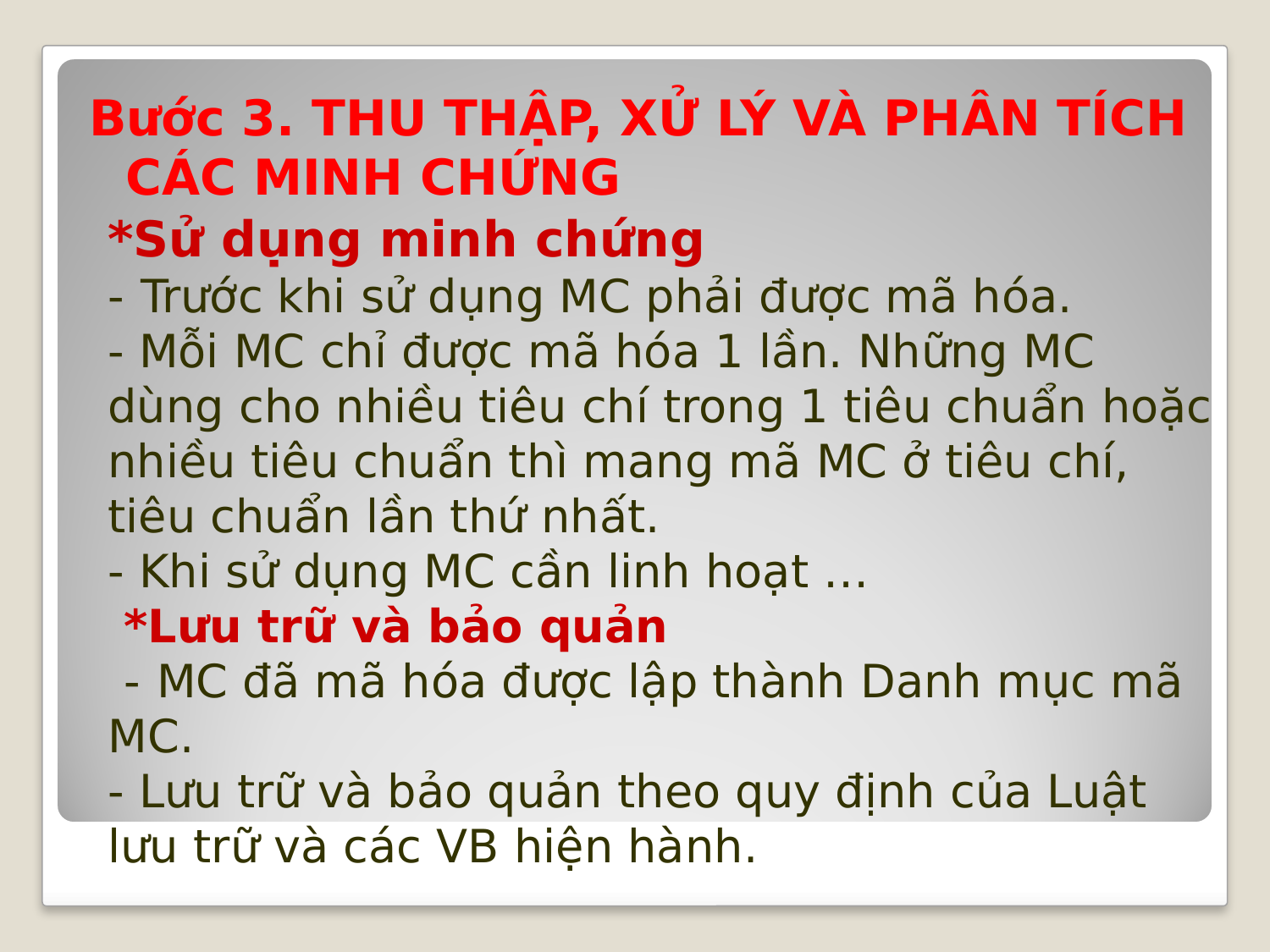

Bước 3. THU THẬP, XỬ LÝ VÀ PHÂN TÍCH CÁC MINH CHỨNG
# *Sử dụng minh chứng - Trước khi sử dụng MC phải được mã hóa. - Mỗi MC chỉ được mã hóa 1 lần. Những MC dùng cho nhiều tiêu chí trong 1 tiêu chuẩn hoặc nhiều tiêu chuẩn thì mang mã MC ở tiêu chí, tiêu chuẩn lần thứ nhất. - Khi sử dụng MC cần linh hoạt … *Lưu trữ và bảo quản - MC đã mã hóa được lập thành Danh mục mã MC. - Lưu trữ và bảo quản theo quy định của Luật lưu trữ và các VB hiện hành.